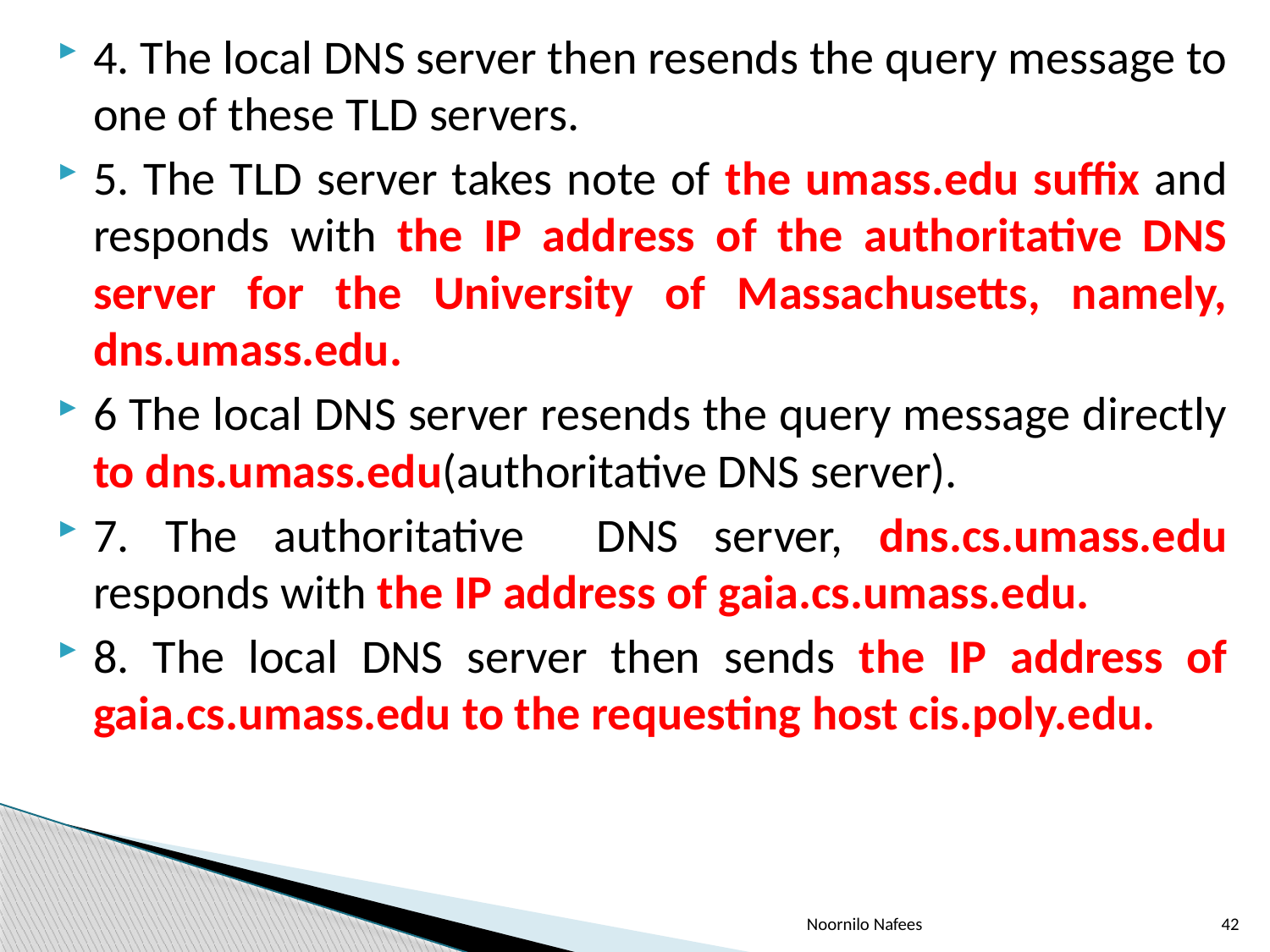

4. The local DNS server then resends the query message to one of these TLD servers.
5. The TLD server takes note of the umass.edu suffix and responds with the IP address of the authoritative DNS server for the University of Massachusetts, namely, dns.umass.edu.
6 The local DNS server resends the query message directly to dns.umass.edu(authoritative DNS server).
7. The authoritative  DNS server, dns.cs.umass.edu responds with the IP address of gaia.cs.umass.edu.
8. The local DNS server then sends the IP address of gaia.cs.umass.edu to the requesting host cis.poly.edu.

Noornilo Nafees
42